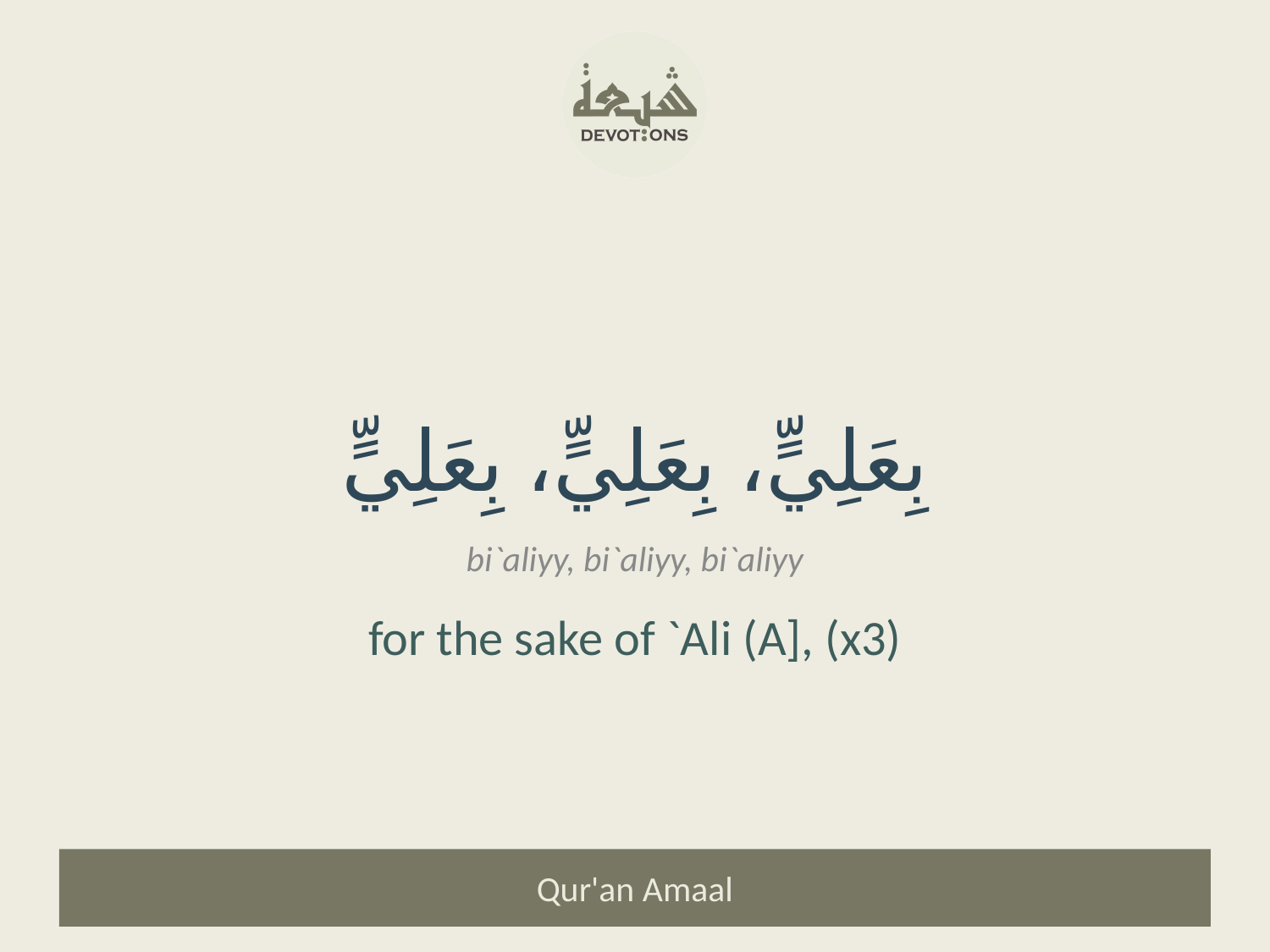

بِعَلِيٍّ، بِعَلِيٍّ، بِعَلِيٍّ
bi`aliyy, bi`aliyy, bi`aliyy
for the sake of `Ali (A], (x3)
Qur'an Amaal